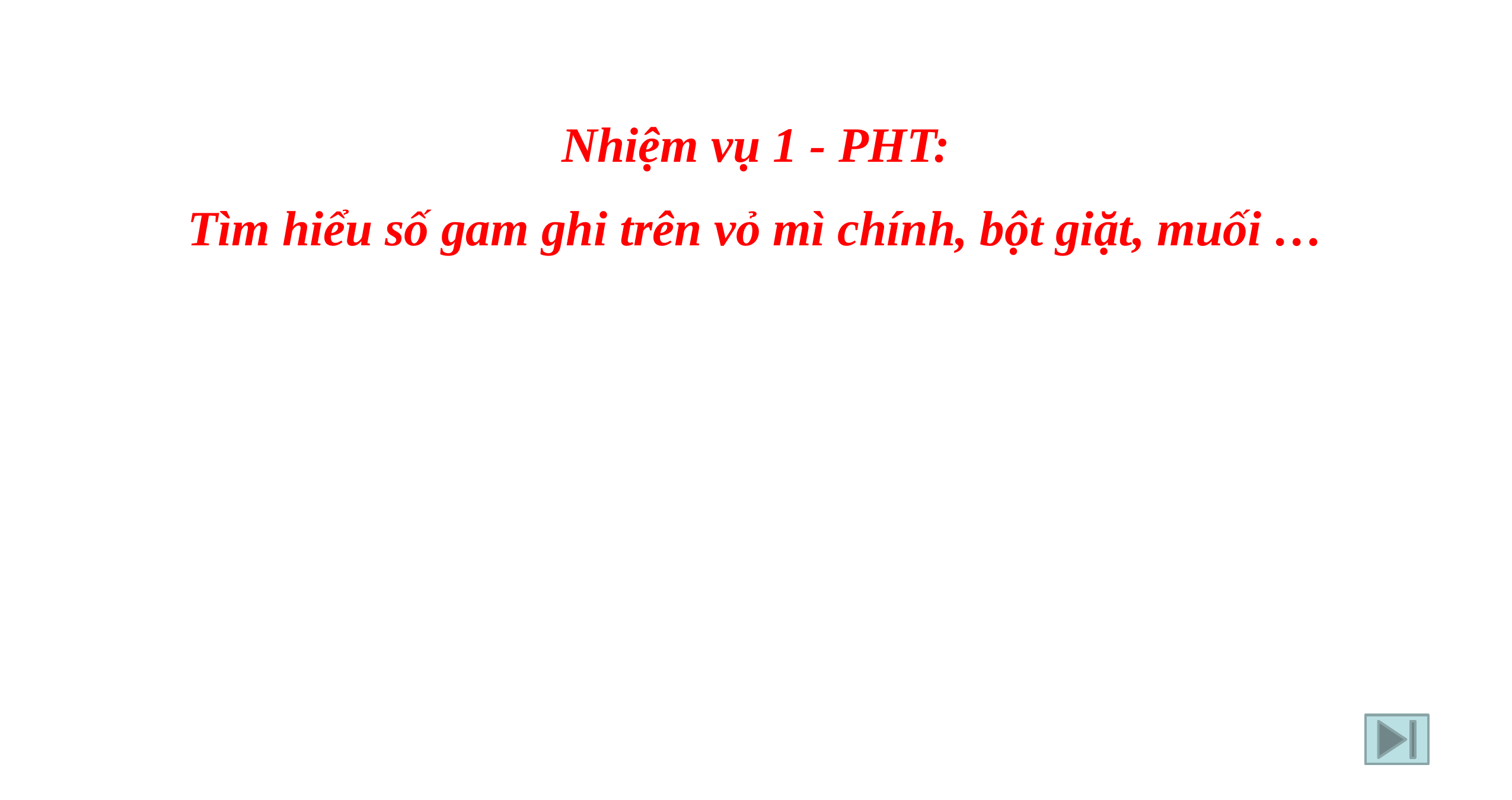

Nhiệm vụ 1 - PHT:
Tìm hiểu số gam ghi trên vỏ mì chính, bột giặt, muối …